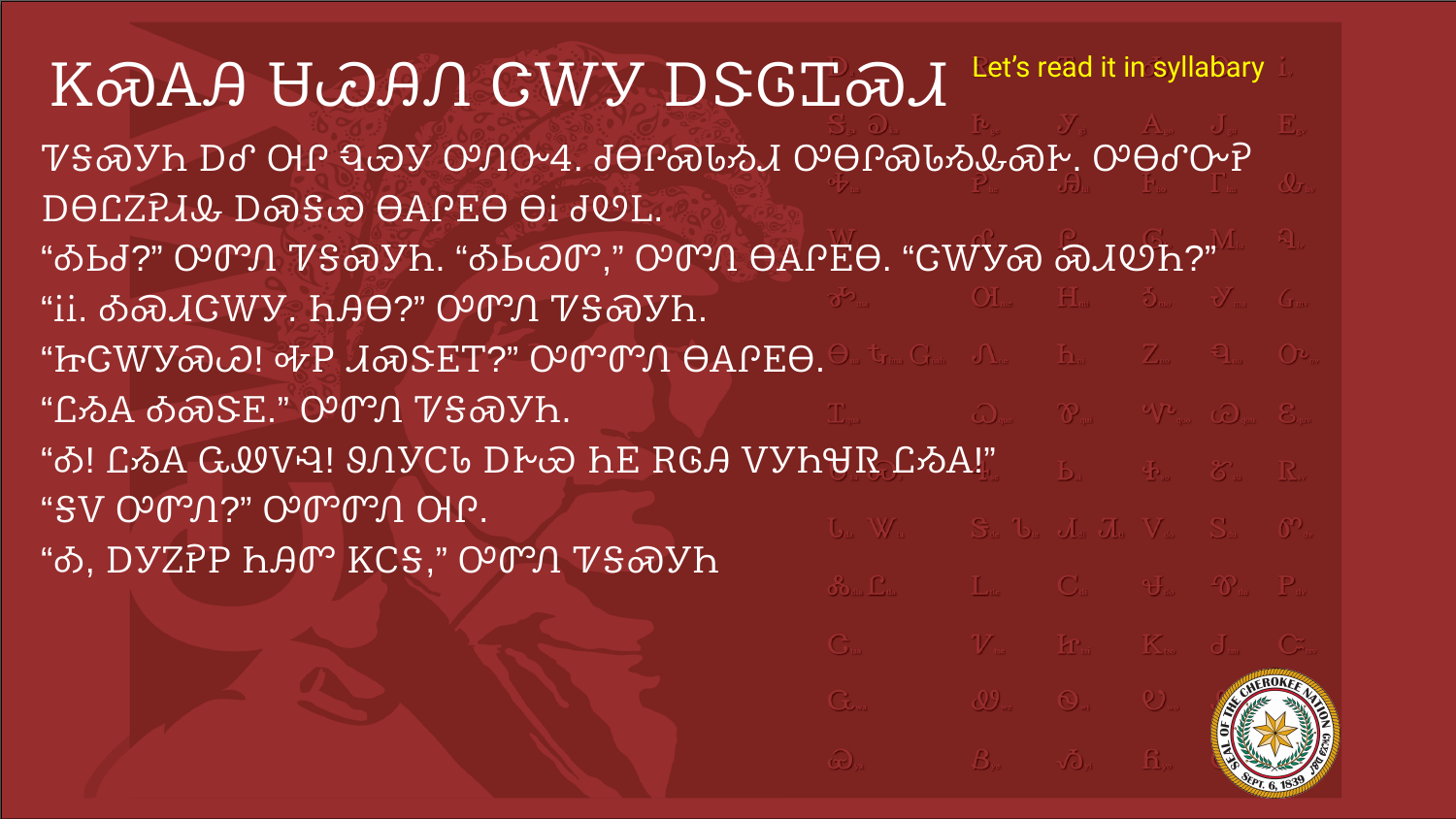

# ᏦᏍᎪᎯ ᏌᏊᎯᏁ ᏣᎳᎩ ᎠᏕᎶᏆᏍᏗ
Let’s read it in syllabary
ᏤᎦᏍᎩᏂ ᎠᎴ ᎺᎵ ᏄᏯᎩ ᎤᏁᏅᏎ. ᏧᎾᎵᏍᏓᏱᏗ ᎤᎾᎵᏍᏓᏱᎲᏍᎨ. ᎤᎾᎴᏅᎮ ᎠᎾᏝᏃᎮᏗᎲ ᎠᏍᎦᏯ ᎾᎪᎵᎬᎾ ᎾᎥ ᏧᏬᏞ.
“ᎣᏏᏧ?” ᎤᏛᏁ ᏤᎦᏍᎩᏂ. “ᎣᏏᏊᏛ,” ᎤᏛᏁ ᎾᎪᎵᎬᎾ. “ᏣᎳᎩᏍ ᏍᏗᏬᏂ?”
“ᎥᎥ. ᎣᏍᏗᏣᎳᎩ. ᏂᎯᎾ?” ᎤᏛᏁ ᏤᎦᏍᎩᏂ.
“ᏥᏣᎳᎩᏍᏊ! ᎭᏢ ᏗᏍᏕᎬᎢ?” ᎤᏛᏛᏁ ᎾᎪᎵᎬᎾ.
“ᏝᏱᎪ ᎣᏍᏕᎬ.” ᎤᏛᏁ ᏤᎦᏍᎩᏂ.
“Ꭳ! ᏝᏱᎪ ᏩᏪᏙᎸ! ᏭᏁᎩᏟᏓ ᎠᎨᏯ ᏂᎬ ᎡᎶᎯ ᏙᎩᏂᏠᏒ ᏝᏱᎪ!”
“ᎦᏙ ᎤᏛᏁ?” ᎤᏛᏛᏁ ᎺᎵ.
“Ꭳ, ᎠᎩᏃᎮᏢ ᏂᎯᏛ ᏦᏟᎦ,” ᎤᏛᏁ ᏤᎦᏍᎩᏂ